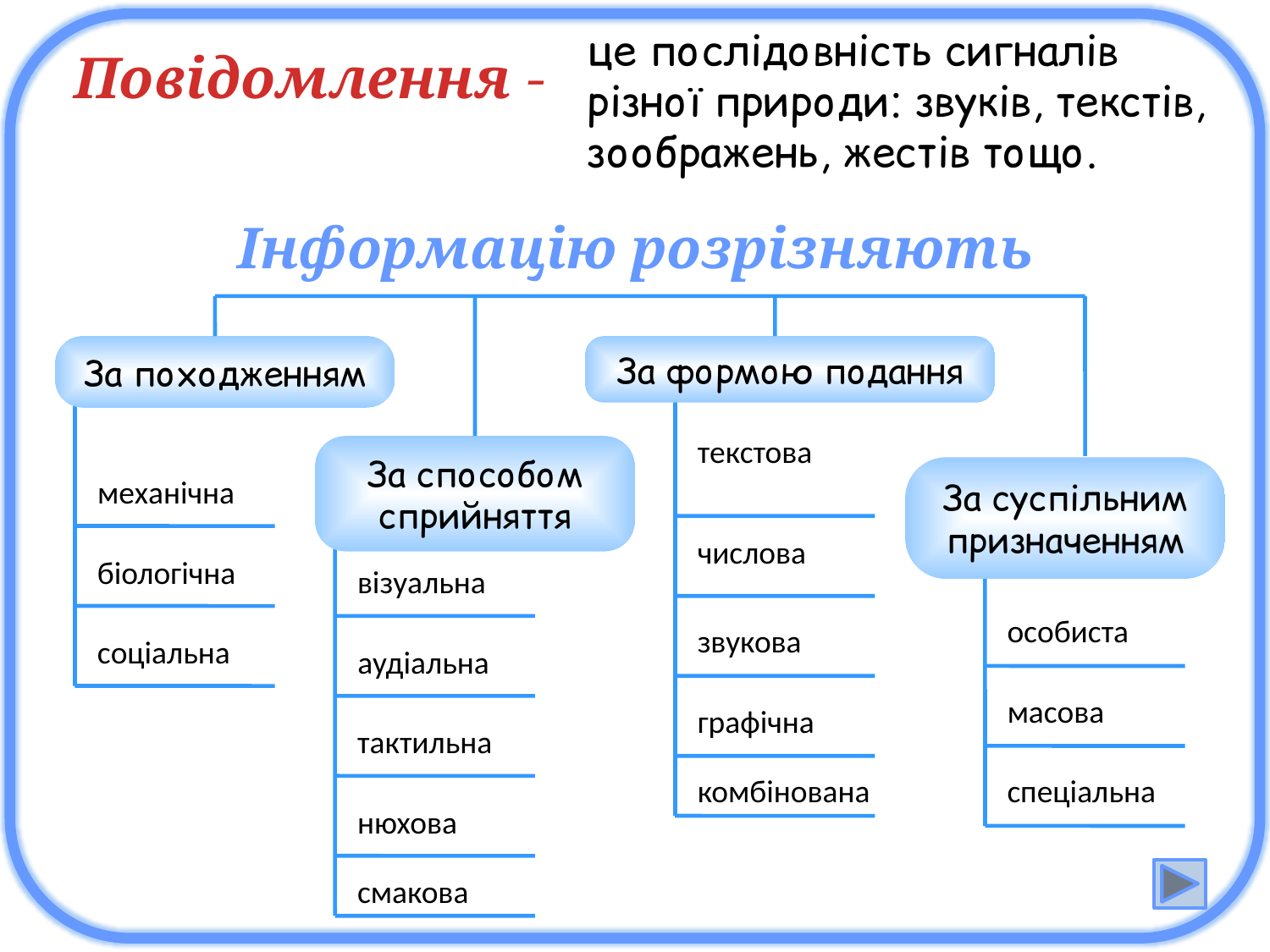

це послідовність сигналів різної природи: звуків, текстів, зоображень, жестів тощо.
Повідомлення -
Інформацію розрізняють

За походженням
За формою подання

текстова
За способом сприйняття
За суспільним призначенням
механічна

числова

біологічна
візуальна

особиста

звукова

соціальна
аудіальна

масова

графічна

тактильна

комбінована
спеціальна

нюхова

смакова